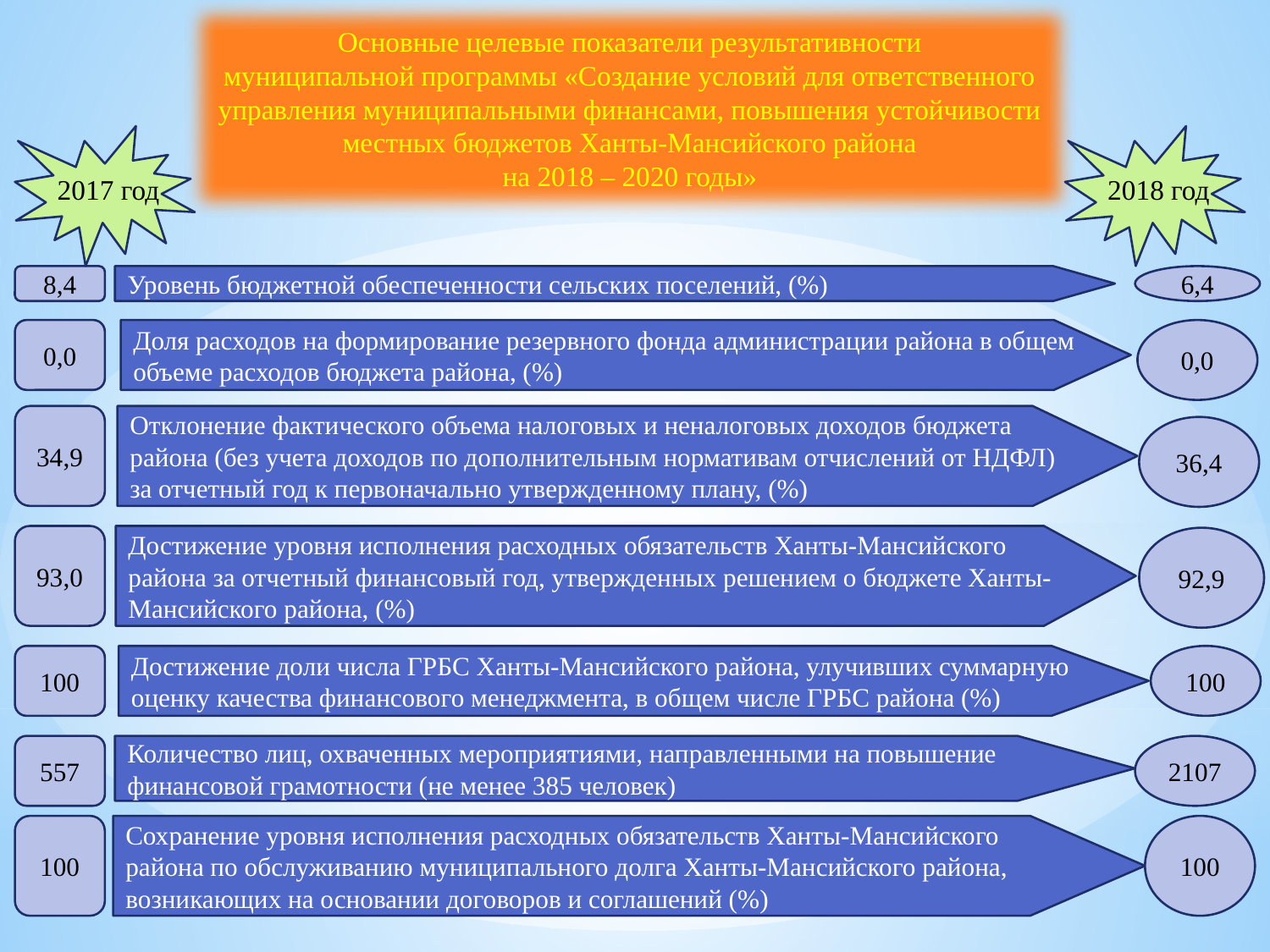

Основные целевые показатели результативности
муниципальной программы «Создание условий для ответственного управления муниципальными финансами, повышения устойчивости местных бюджетов Ханты-Мансийского района
на 2018 – 2020 годы»

2017 год
2018 год
8,4
Уровень бюджетной обеспеченности сельских поселений, (%)
6,4
0,0
Доля расходов на формирование резервного фонда администрации района в общем объеме расходов бюджета района, (%)
0,0
34,9
Отклонение фактического объема налоговых и неналоговых доходов бюджета района (без учета доходов по дополнительным нормативам отчислений от НДФЛ) за отчетный год к первоначально утвержденному плану, (%)
36,4
93,0
Достижение уровня исполнения расходных обязательств Ханты-Мансийского района за отчетный финансовый год, утвержденных решением о бюджете Ханты-Мансийского района, (%)
92,9
100
Достижение доли числа ГРБС Ханты-Мансийского района, улучивших суммарную оценку качества финансового менеджмента, в общем числе ГРБС района (%)
100
557
Количество лиц, охваченных мероприятиями, направленными на повышение финансовой грамотности (не менее 385 человек)
2107
100
Сохранение уровня исполнения расходных обязательств Ханты-Мансийского района по обслуживанию муниципального долга Ханты-Мансийского района, возникающих на основании договоров и соглашений (%)
100